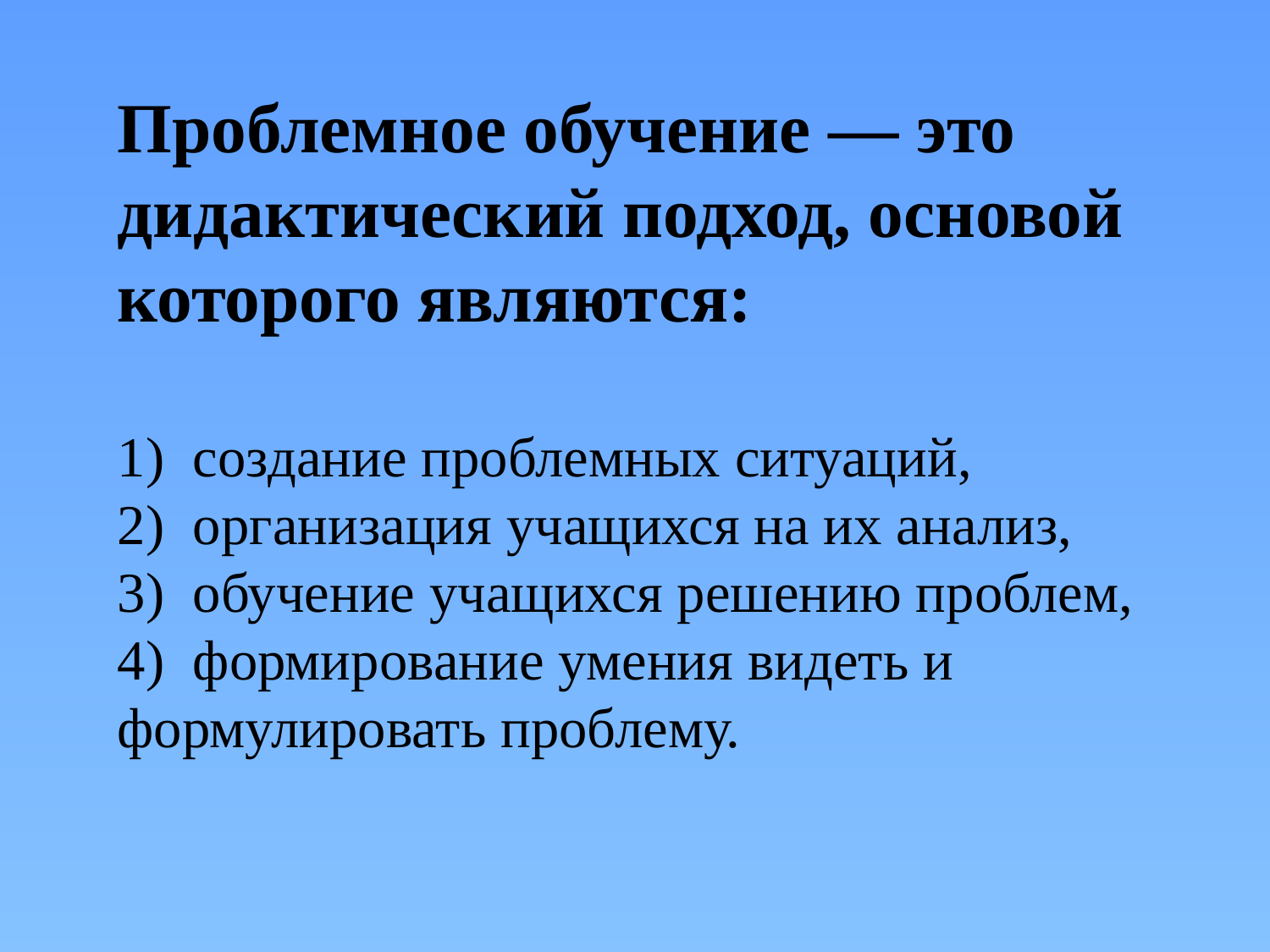

Проблемное обучение — это дидактический подход, основой которого являются:

1)  создание проблемных ситуаций,
2)  организация учащихся на их анализ,
3)  обучение учащихся решению проблем,
4)  формирование умения видеть и формулировать проблему.